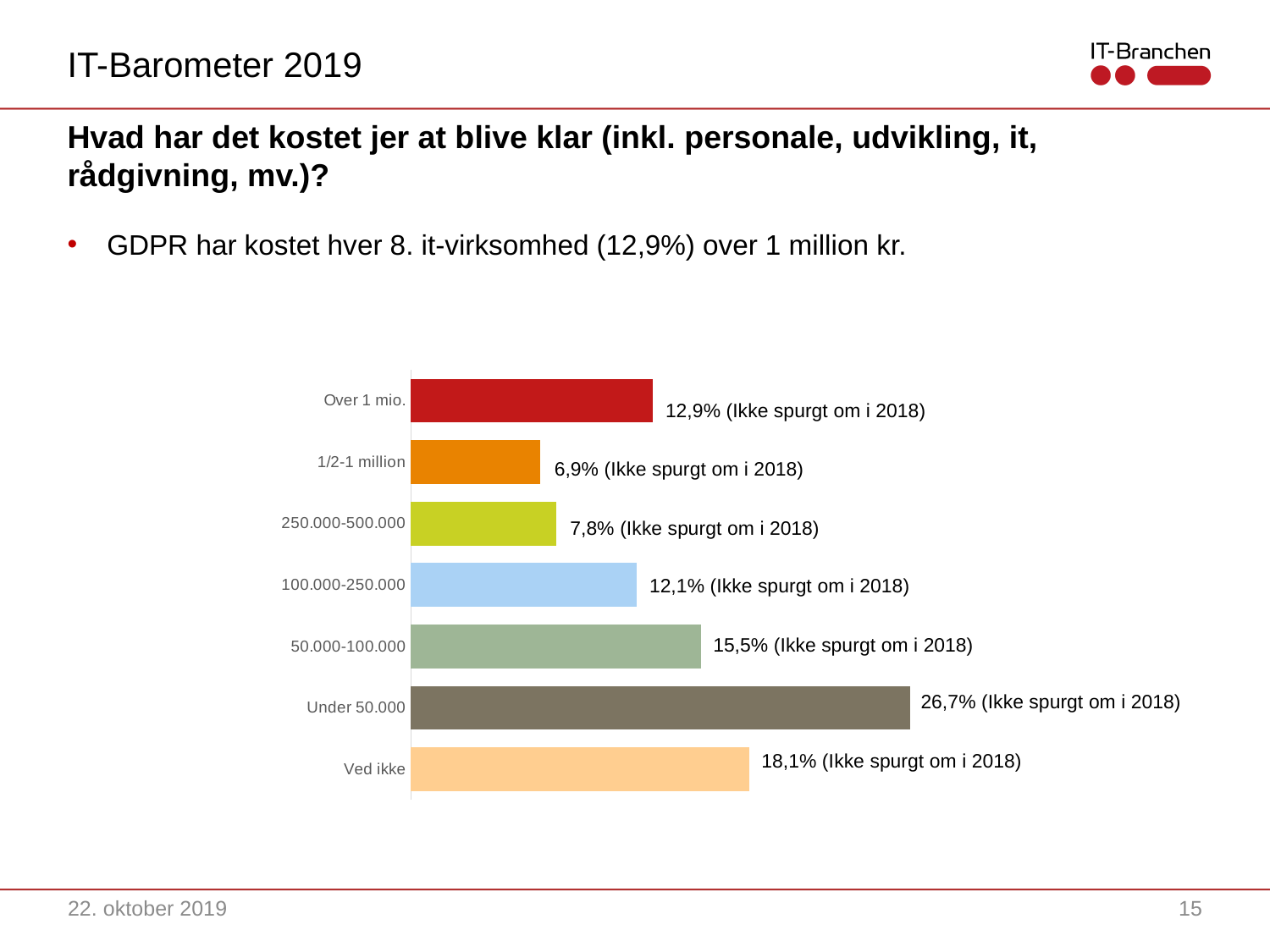

IT-Barometer 2019
# Hvad har det kostet jer at blive klar (inkl. personale, udvikling, it, rådgivning, mv.)?
GDPR har kostet hver 8. it-virksomhed (12,9%) over 1 million kr.

### Chart

| Category |  |
|---|---|
| Ved ikke | 0.181 |
| Under 50.000 | 0.2672 |
| 50.000-100.000 | 0.1552 |
| 100.000-250.000 | 0.1207 |
| 250.000-500.000 | 0.0776 |
| 1/2-1 million | 0.069 |
| Over 1 mio. | 0.1293 |
12,9% (Ikke spurgt om i 2018)
6,9% (Ikke spurgt om i 2018)
7,8% (Ikke spurgt om i 2018)
12,1% (Ikke spurgt om i 2018)
15,5% (Ikke spurgt om i 2018)
26,7% (Ikke spurgt om i 2018)
18,1% (Ikke spurgt om i 2018)
22. oktober 2019
15